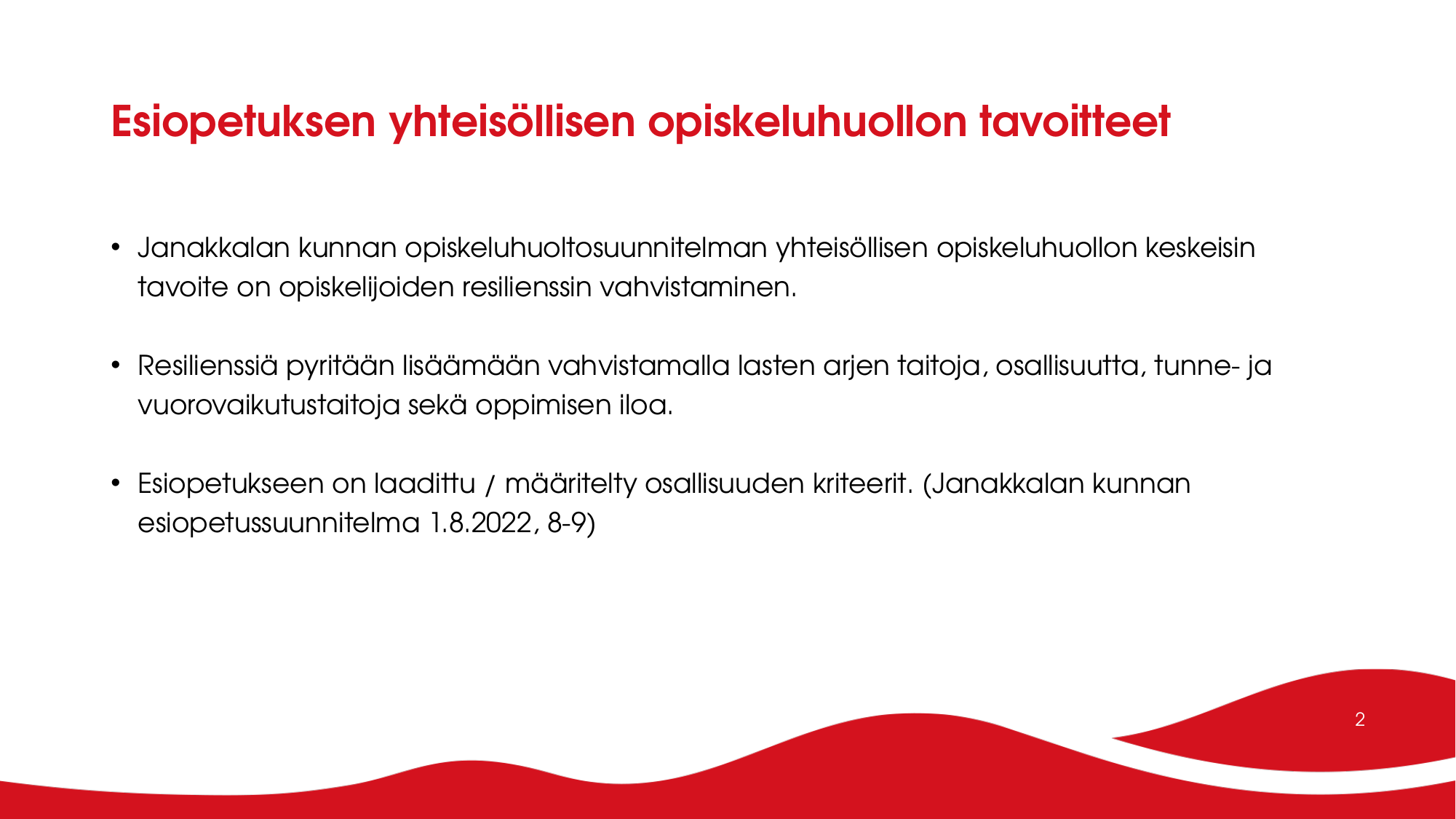

# Esiopetuksen yhteisöllisen opiskeluhuollon tavoitteet
Janakkalan kunnan opiskeluhuoltosuunnitelman yhteisöllisen opiskeluhuollon keskeisin tavoite on opiskelijoiden resilienssin vahvistaminen.

Resilienssiä pyritään lisäämään vahvistamalla lasten arjen taitoja, osallisuutta, tunne- ja vuorovaikutustaitoja sekä oppimisen iloa.

Esiopetukseen on laadittu / määritelty osallisuuden kriteerit. (Janakkalan kunnan esiopetussuunnitelma 1.8.2022, 8-9)

2